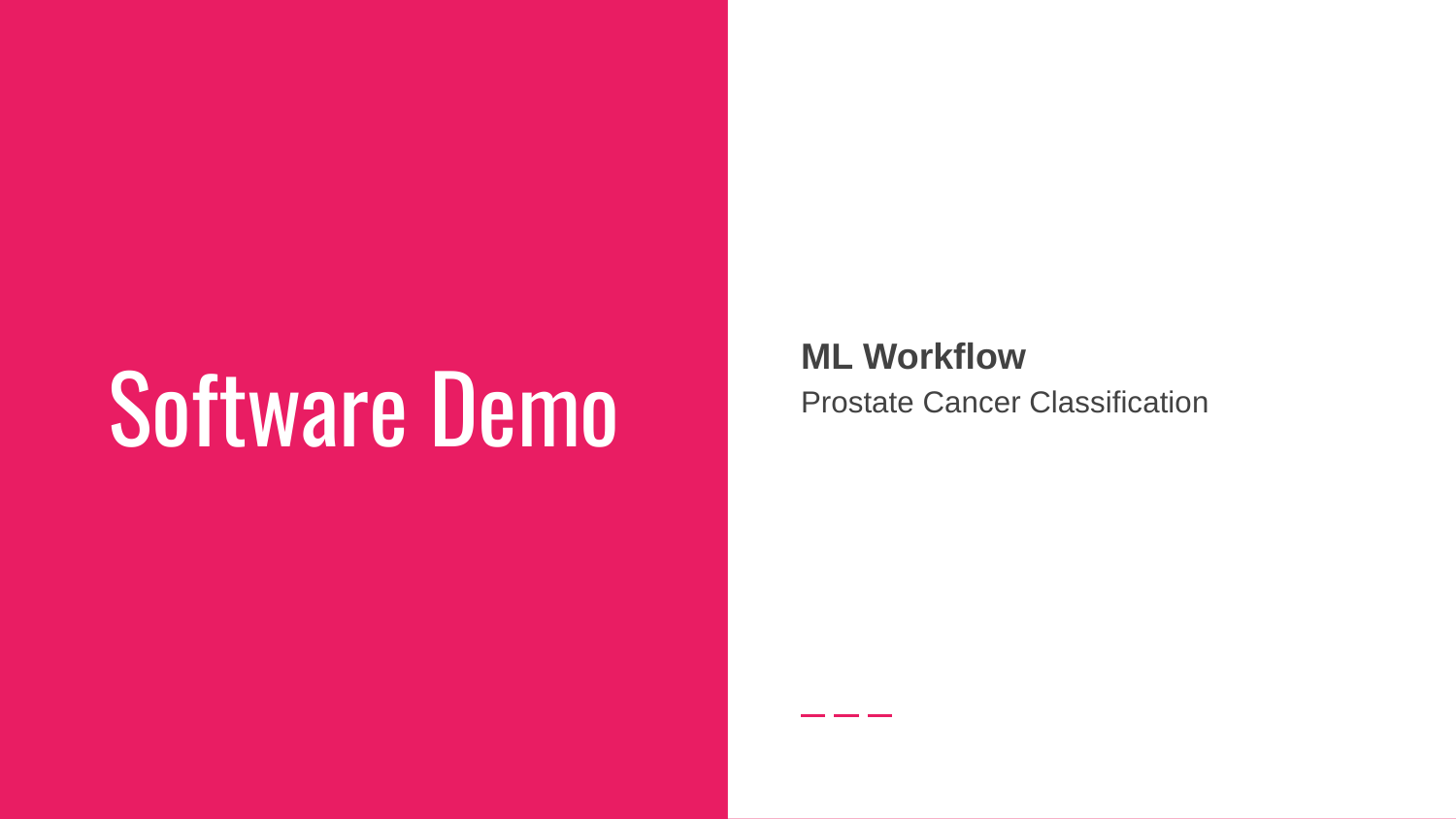

ML Workflow
Prostate Cancer Classification

# Software Demo